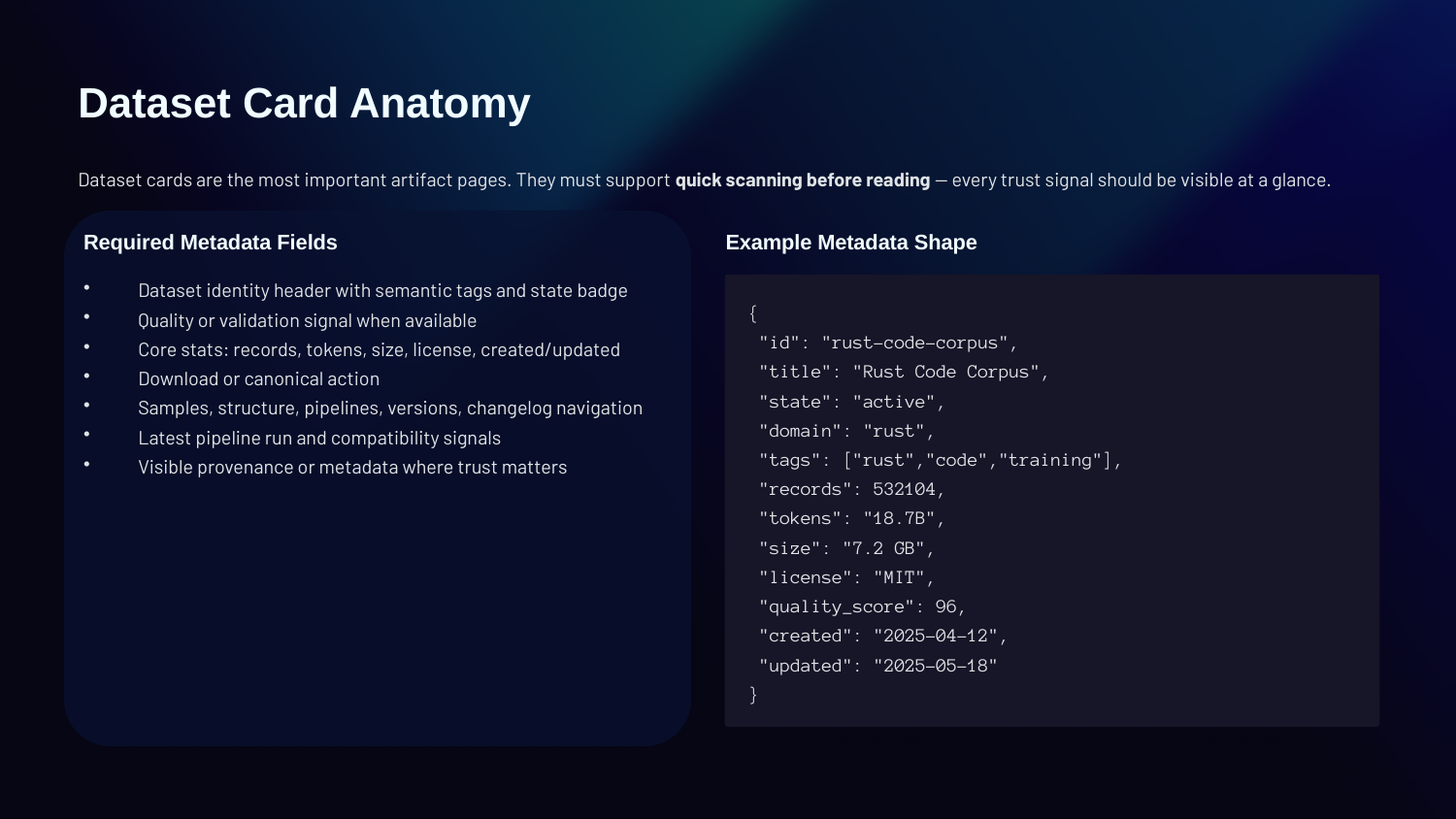

Dataset Card Anatomy
Dataset cards are the most important artifact pages. They must support quick scanning before reading — every trust signal should be visible at a glance.

Required Metadata Fields
Example Metadata Shape
Dataset identity header with semantic tags and state badge
Quality or validation signal when available
Core stats: records, tokens, size, license, created/updated
Download or canonical action
Samples, structure, pipelines, versions, changelog navigation
Latest pipeline run and compatibility signals
Visible provenance or metadata where trust matters

{
 "id": "rust-code-corpus",
 "title": "Rust Code Corpus",
 "state": "active",
 "domain": "rust",
 "tags": ["rust","code","training"],
 "records": 532104,
 "tokens": "18.7B",
 "size": "7.2 GB",
 "license": "MIT",
 "quality_score": 96,
 "created": "2025-04-12",
 "updated": "2025-05-18"
}